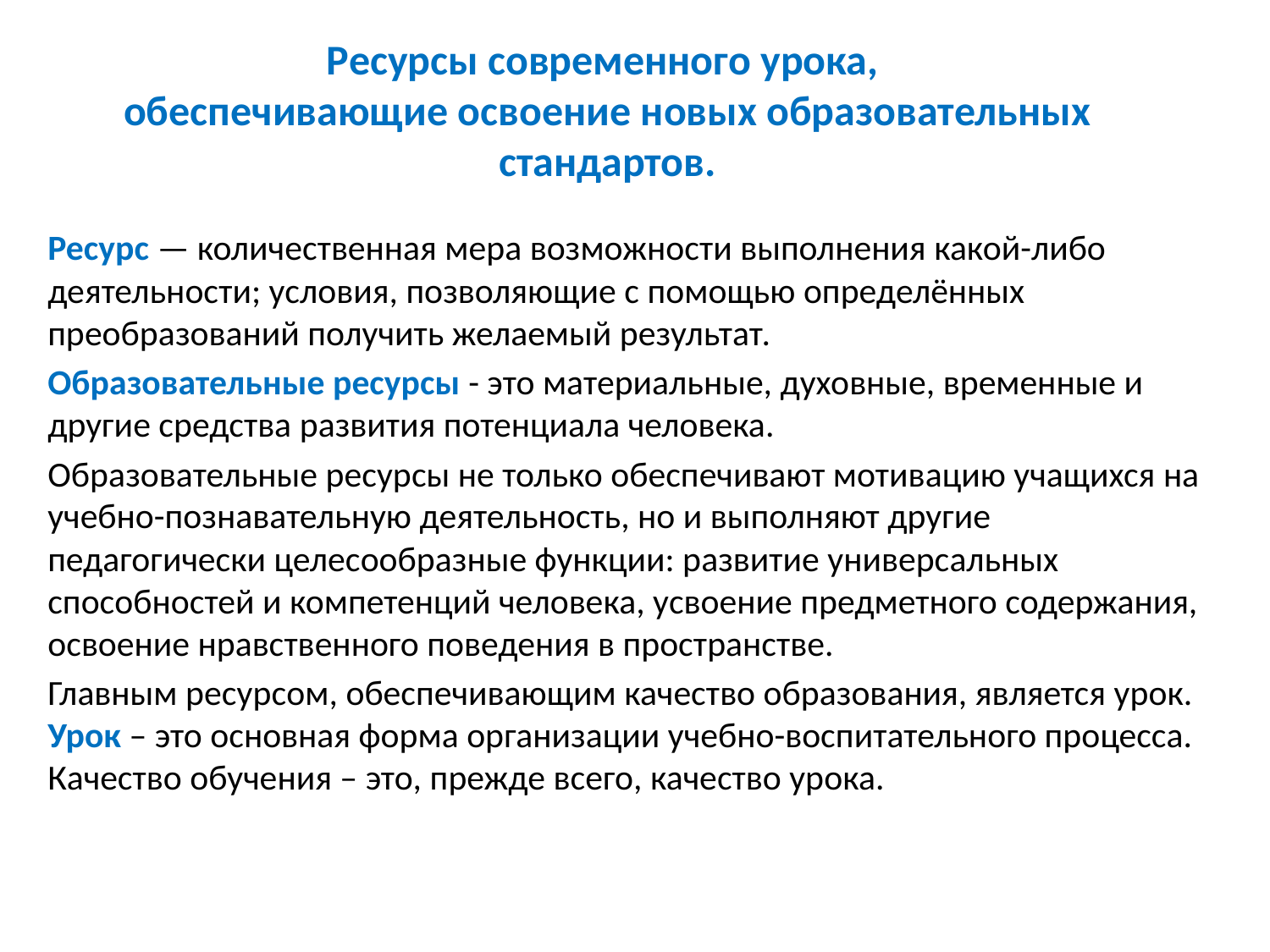

Ресурсы современного урока,
обеспечивающие освоение новых образовательных стандартов.

Ресурс — количественная мера возможности выполнения какой-либо деятельности; условия, позволяющие с помощью определённых преобразований получить желаемый результат.
Образовательные ресурсы - это материальные, духовные, временные и другие средства развития потенциала человека.
Образовательные ресурсы не только обеспечивают мотивацию учащихся на учебно-познавательную деятельность, но и выполняют другие педагогически целесообразные функции: развитие универсальных способностей и компетенций человека, усвоение предметного содержания, освоение нравственного поведения в пространстве.
Главным ресурсом, обеспечивающим качество образования, является урок. Урок – это основная форма организации учебно-воспитательного процесса. Качество обучения – это, прежде всего, качество урока.

#